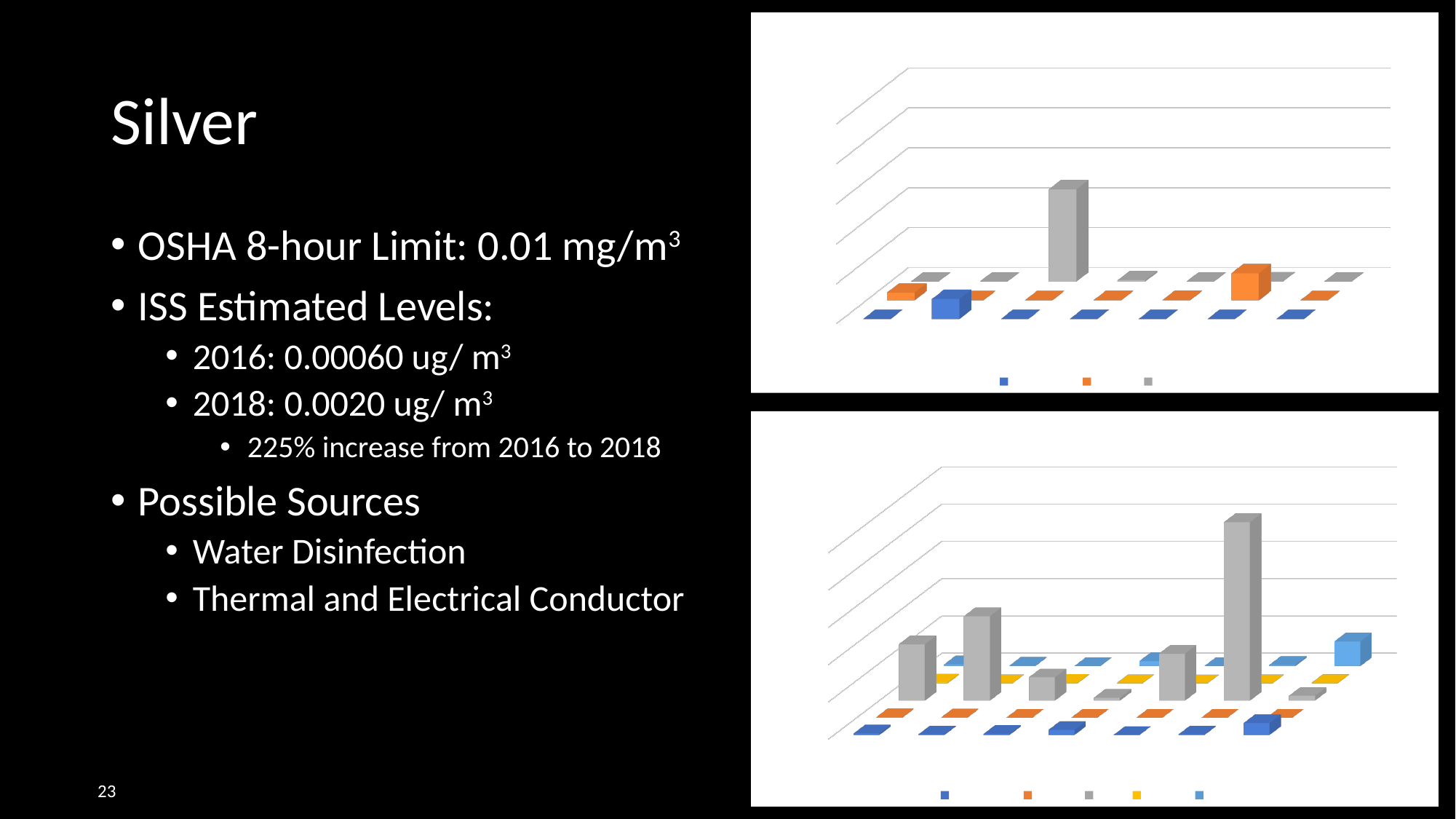

[unsupported chart]

# Silver
OSHA 8-hour Limit: 0.01 mg/m3
ISS Estimated Levels:
2016: 0.00060 ug/ m3
2018: 0.0020 ug/ m3
225% increase from 2016 to 2018
Possible Sources
Water Disinfection
Thermal and Electrical Conductor

[unsupported chart]

23